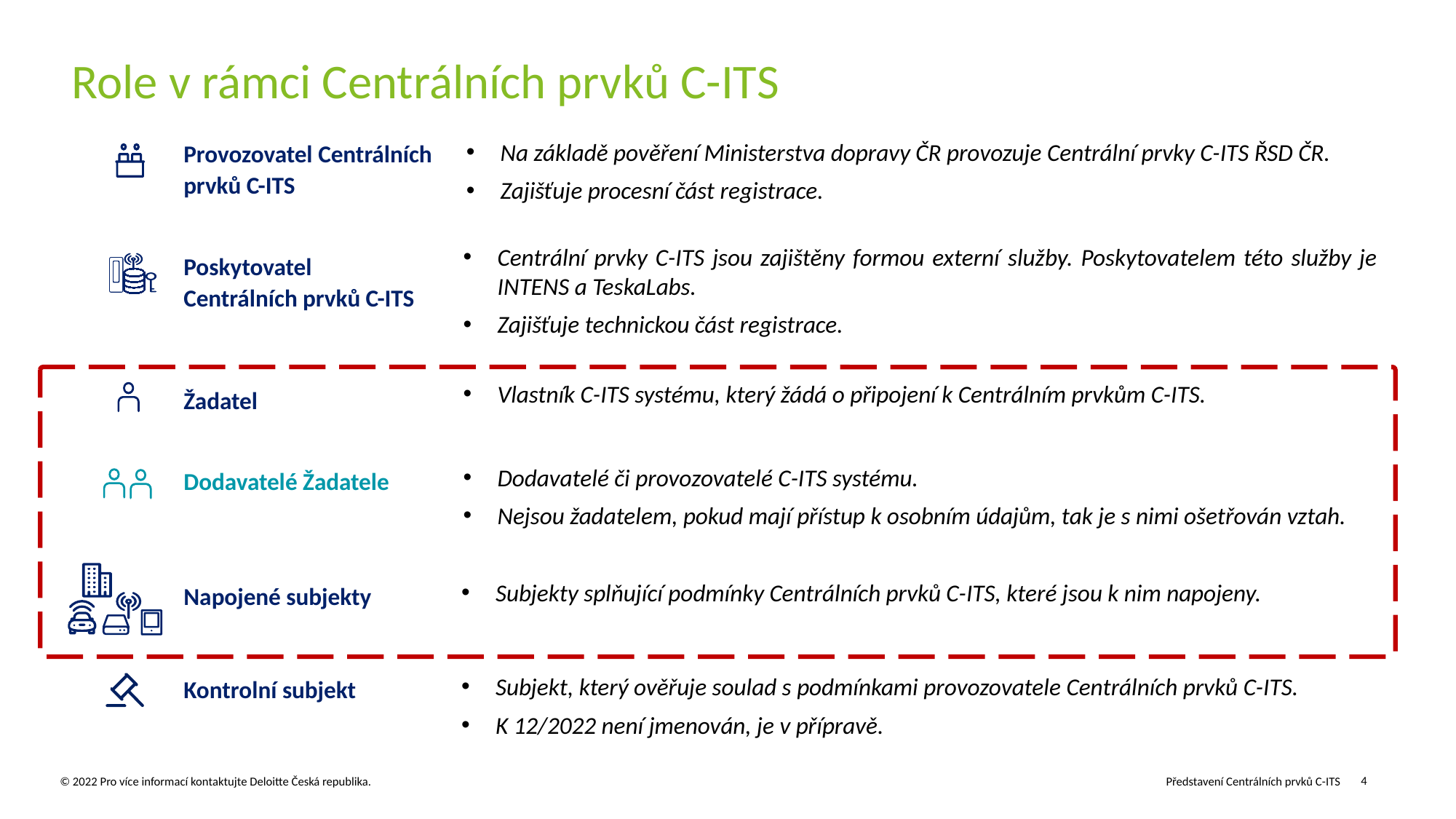

Role v rámci Centrálních prvků C-ITS
Provozovatel Centrálních prvků C-ITS
Na základě pověření Ministerstva dopravy ČR provozuje Centrální prvky C-ITS ŘSD ČR.
Zajišťuje procesní část registrace.

Centrální prvky C-ITS jsou zajištěny formou externí služby. Poskytovatelem této služby je INTENS a TeskaLabs.
Zajišťuje technickou část registrace.

Poskytovatel
Centrálních prvků C-ITS

Vlastník C-ITS systému, který žádá o připojení k Centrálním prvkům C-ITS.
Žadatel

Dodavatelé či provozovatelé C-ITS systému.
Nejsou žadatelem, pokud mají přístup k osobním údajům, tak je s nimi ošetřován vztah.

Dodavatelé Žadatele

Subjekty splňující podmínky Centrálních prvků C-ITS, které jsou k nim napojeny.

Napojené subjekty
Subjekt, který ověřuje soulad s podmínkami provozovatele Centrálních prvků C-ITS.
K 12/2022 není jmenován, je v přípravě.

Kontrolní subjekt